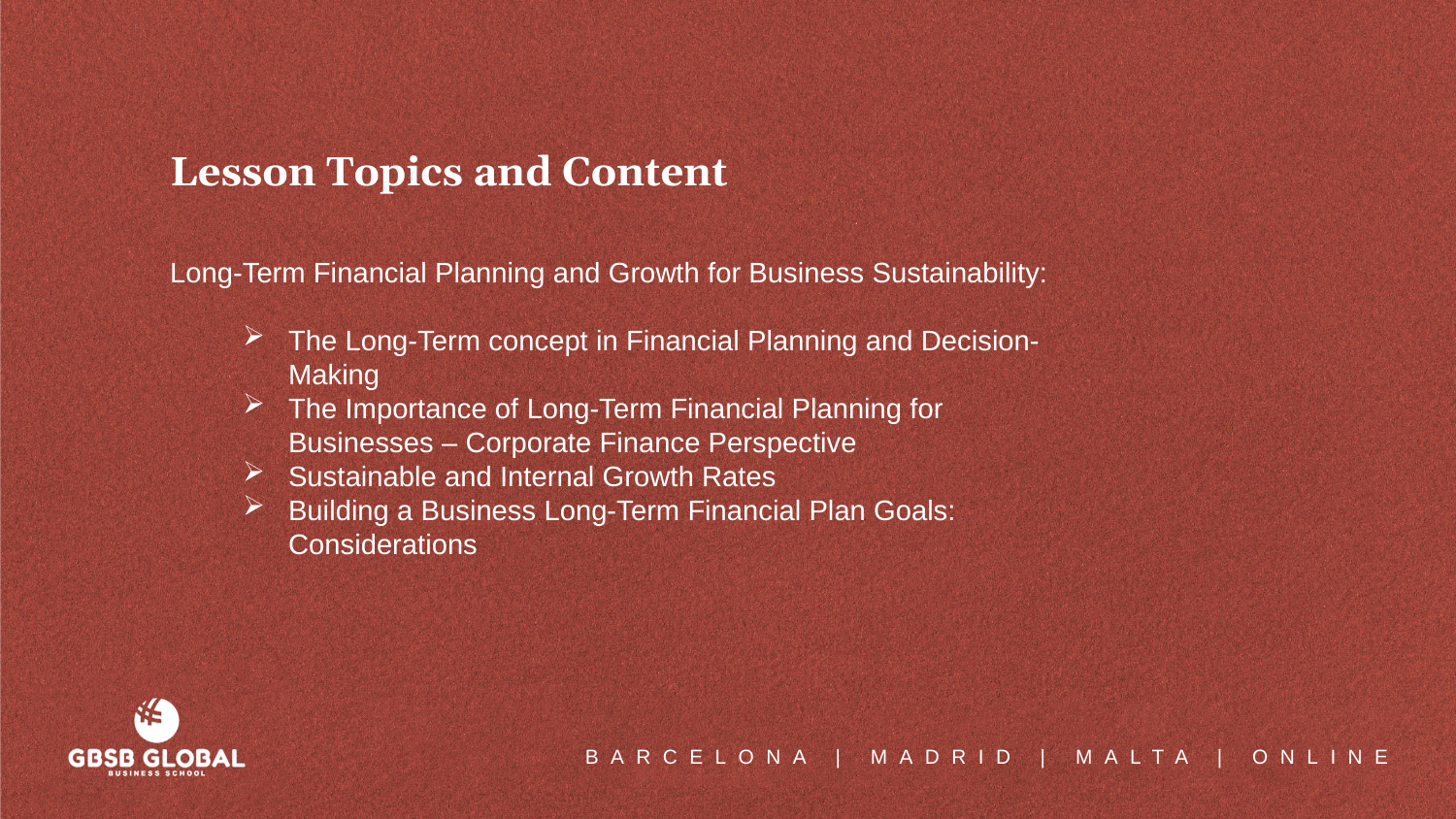

Lesson Topics and Content
Long-Term Financial Planning and Growth for Business Sustainability:

The Long-Term concept in Financial Planning and Decision-Making
The Importance of Long-Term Financial Planning for Businesses – Corporate Finance Perspective
Sustainable and Internal Growth Rates
Building a Business Long-Term Financial Plan Goals: Considerations